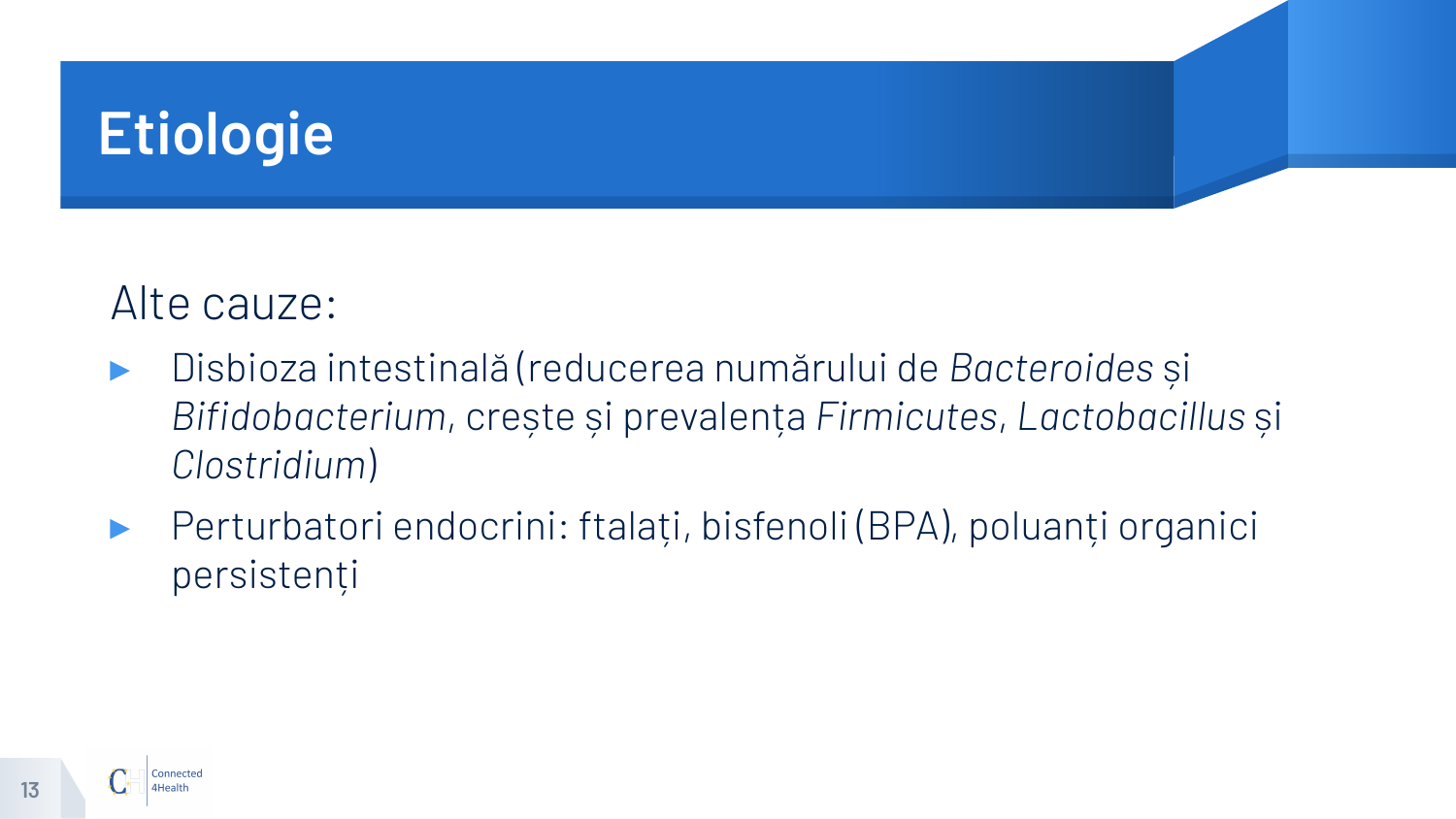

# Etiologie
Alte cauze:
Disbioza intestinală (reducerea numărului de Bacteroides și Bifidobacterium, crește și prevalența Firmicutes, Lactobacillus și Clostridium)
Perturbatori endocrini: ftalați, bisfenoli (BPA), poluanți organici persistenți
13